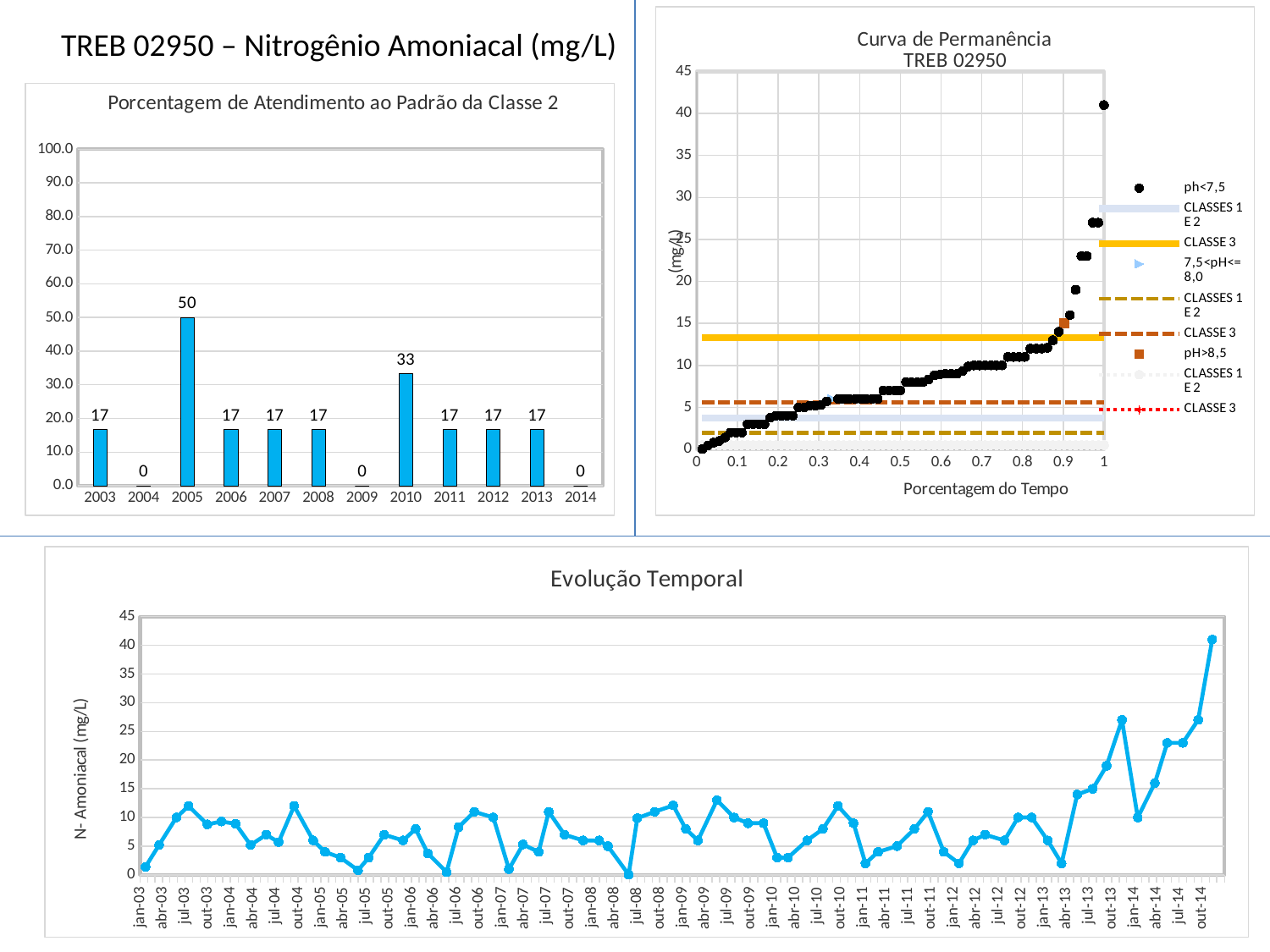

### Chart: Curva de Permanência
TREB 02950

| Category |  |  |  |  |  |  |  |  |  |
|---|---|---|---|---|---|---|---|---|---|
TREB 02950 – Nitrogênio Amoniacal (mg/L)
Curva de Permanência

### Chart: Porcentagem de Atendimento ao Padrão da Classe 2

| Category |  |
|---|---|
| 2003 | 16.666666666666664 |
| 2004 | 0.0 |
| 2005 | 50.0 |
| 2006 | 16.666666666666664 |
| 2007 | 16.666666666666664 |
| 2008 | 16.666666666666664 |
| 2009 | 0.0 |
| 2010 | 33.33333333333333 |
| 2011 | 16.666666666666664 |
| 2012 | 16.666666666666664 |
| 2013 | 16.666666666666664 |
| 2014 | 0.0 |
Evolução Temporal

### Chart: Evolução Temporal

| Category |  |
|---|---|
| 37643 | 1.4 |
| 37698 | 5.2 |
| 37768 | 10.0 |
| 37817 | 12.0 |
| 37893 | 8.8 |
| 37950 | 9.3 |
| 38007 | 8.9 |
| 38068 | 5.2 |
| 38131 | 7.0 |
| 38181 | 5.7 |
| 38244 | 12.0 |
| 38321 | 6.0 |
| 38369 | 4.0 |
| 38432 | 3.0 |
| 38502 | 0.8 |
| 38545 | 3.0 |
| 38608 | 7.0 |
| 38684 | 6.0 |
| 38735 | 8.0 |
| 38784 | 3.77 |
| 38860 | 0.48000000000000015 |
| 38909 | 8.33 |
| 38972 | 11.0 |
| 39049 | 10.0 |
| 39112 | 1.0 |
| 39169 | 5.3 |
| 39232 | 4.0 |
| 39273 | 11.0 |
| 39337 | 7.0 |
| 39412 | 6.0 |
| 39477 | 6.0 |
| 39512 | 5.0 |
| 39596 | 0.05 |
| 39631 | 9.870000000000003 |
| 39701 | 11.0 |
| 39776 | 12.1 |
| 39827 | 8.0 |
| 39876 | 6.0 |
| 39953 | 13.0 |
| 40022 | 10.0 |
| 40078 | 9.0 |
| 40141 | 9.0 |
| 40196 | 3.0 |
| 40240 | 3.0 |
| 40317 | 6.0 |
| 40381 | 8.0 |
| 40442 | 12.0 |
| 40505 | 9.0 |
| 40553 | 2.0 |
| 40604 | 4.0 |
| 40680 | 5.0 |
| 40751 | 8.0 |
| 40806 | 11.0 |
| 40870 | 4.0 |
| 40931 | 2.0 |
| 40988 | 6.0 |
| 41037 | 7.0 |
| 41115 | 6.0 |
| 41170 | 10.0 |
| 41225 | 10.0 |
| 41290 | 6.0 |
| 41346 | 2.0 |
| 41409 | 14.0 |
| 41472 | 15.0 |
| 41528 | 19.0 |
| 41590 | 27.0 |
| 41654 | 10.0 |
| 41723 | 16.0 |
| 41773 | 23.0 |
| 41836 | 23.0 |
| 41898 | 27.0 |
| 41955 | 41.0 |